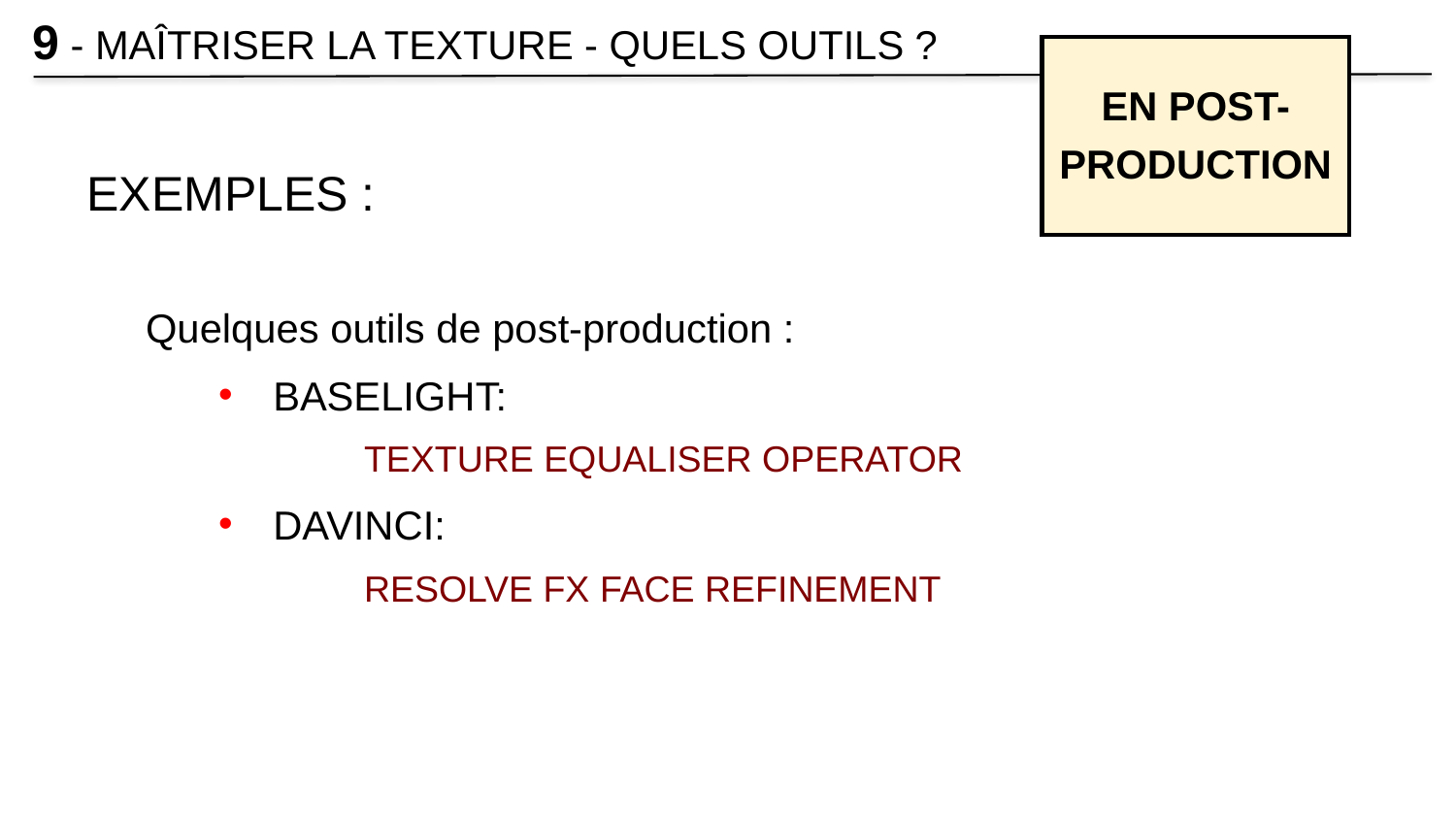

9 - MAÎTRISER LA TEXTURE - QUELS OUTILS ?

EN POST-PRODUCTION

EXEMPLES :
Quelques outils de post-production :
BASELIGHT:
TEXTURE EQUALISER OPERATOR
DAVINCI:
RESOLVE FX FACE REFINEMENT